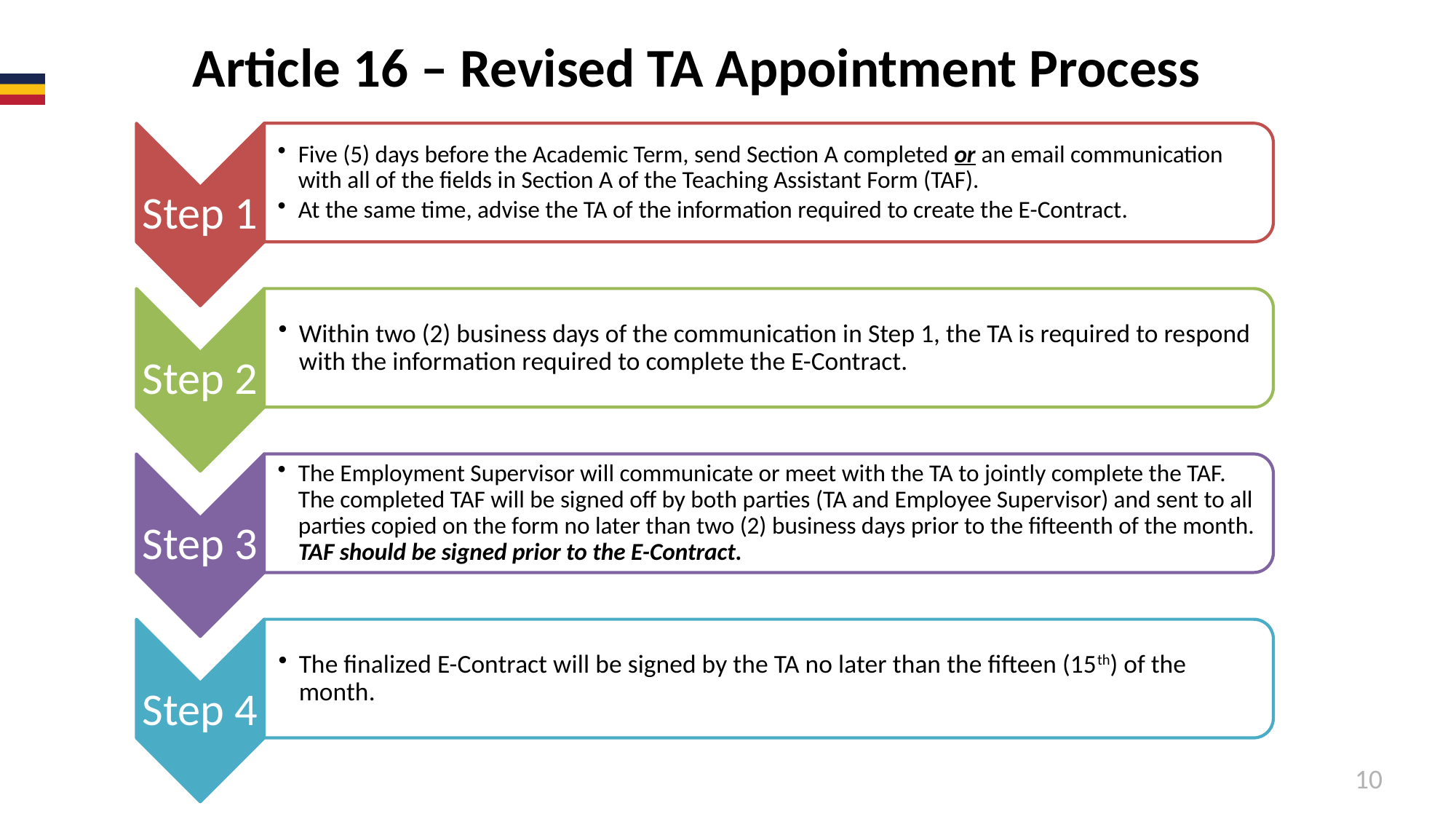

Article 16 – Revised TA Appointment Process
Step 1
Five (5) days before the Academic Term, send Section A completed or an email communication with all of the fields in Section A of the Teaching Assistant Form (TAF).
At the same time, advise the TA of the information required to create the E-Contract.
Step 2
Within two (2) business days of the communication in Step 1, the TA is required to respond with the information required to complete the E-Contract.
Step 3
The Employment Supervisor will communicate or meet with the TA to jointly complete the TAF.  The completed TAF will be signed off by both parties (TA and Employee Supervisor) and sent to all parties copied on the form no later than two (2) business days prior to the fifteenth of the month. TAF should be signed prior to the E-Contract.
Step 4
The finalized E-Contract will be signed by the TA no later than the fifteen (15th) of the month.
10